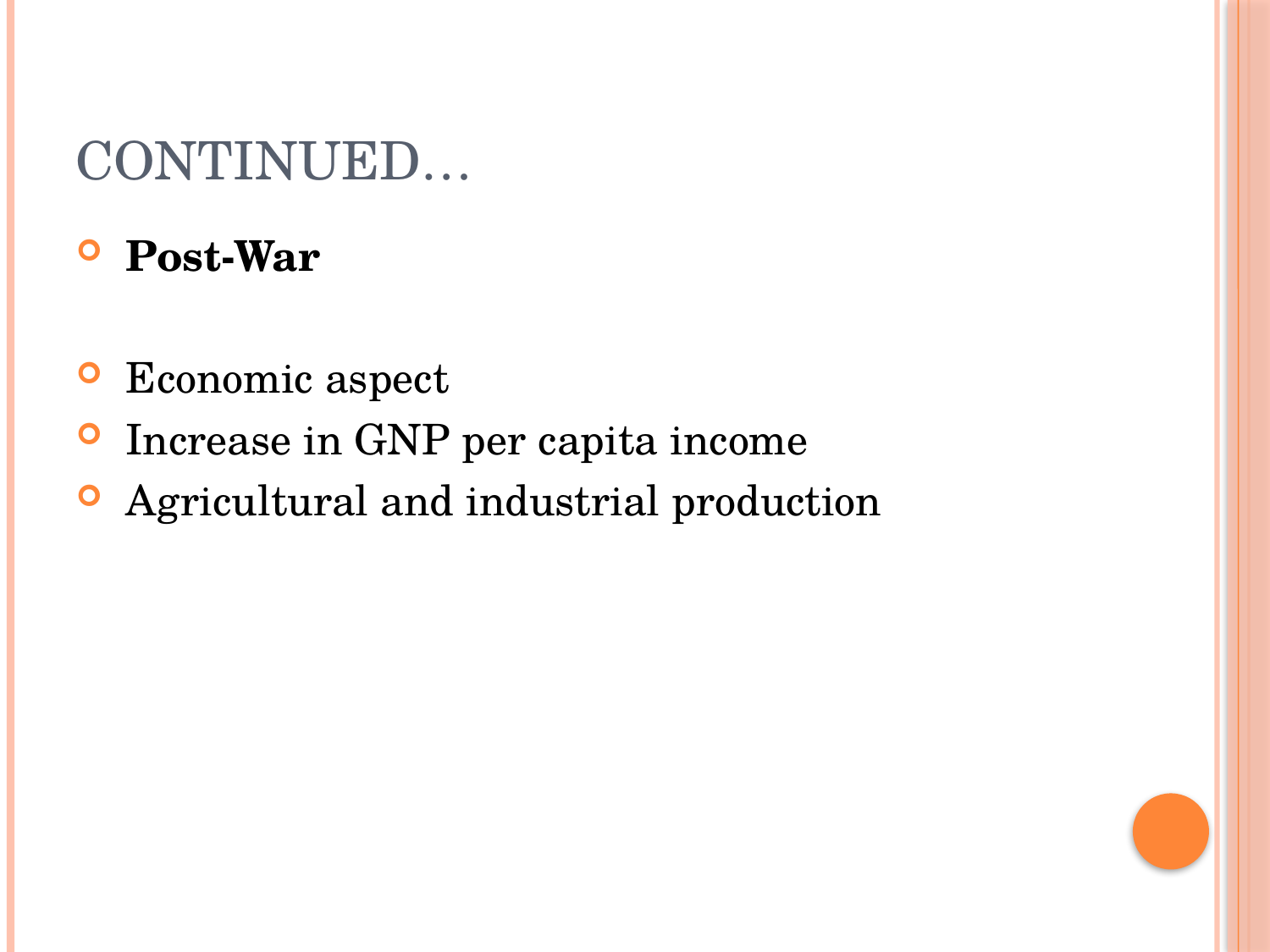

# Continued…
 Post-War

 Economic aspect
 Increase in GNP per capita income
 Agricultural and industrial production